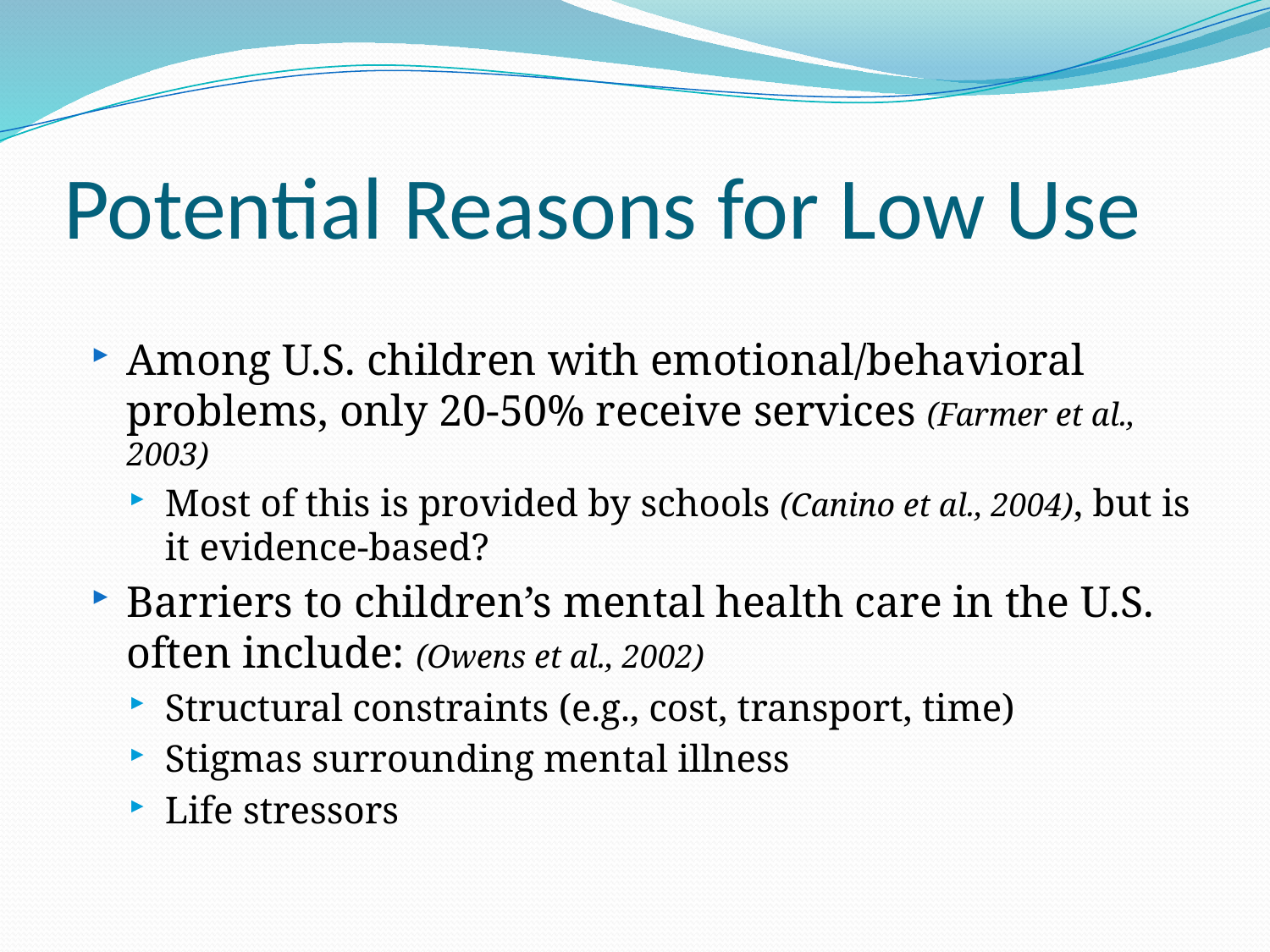

# Potential Reasons for Low Use

Among U.S. children with emotional/behavioral problems, only 20-50% receive services (Farmer et al., 2003)
Most of this is provided by schools (Canino et al., 2004), but is it evidence-based?
Barriers to children’s mental health care in the U.S. often include: (Owens et al., 2002)
Structural constraints (e.g., cost, transport, time)
Stigmas surrounding mental illness
Life stressors